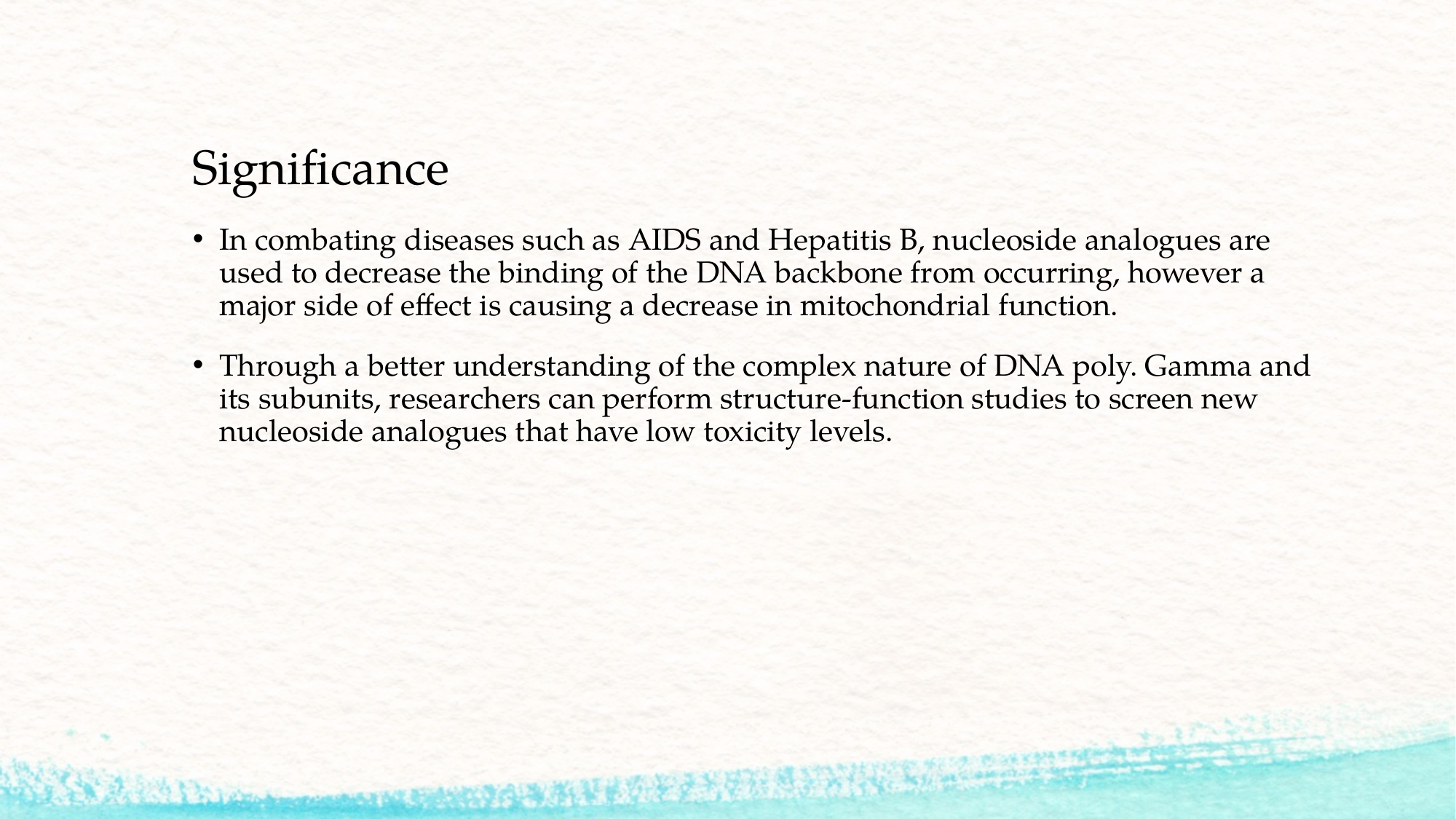

# Significance
In combating diseases such as AIDS and Hepatitis B, nucleoside analogues are used to decrease the binding of the DNA backbone from occurring, however a major side of effect is causing a decrease in mitochondrial function.
Through a better understanding of the complex nature of DNA poly. Gamma and its subunits, researchers can perform structure-function studies to screen new nucleoside analogues that have low toxicity levels.